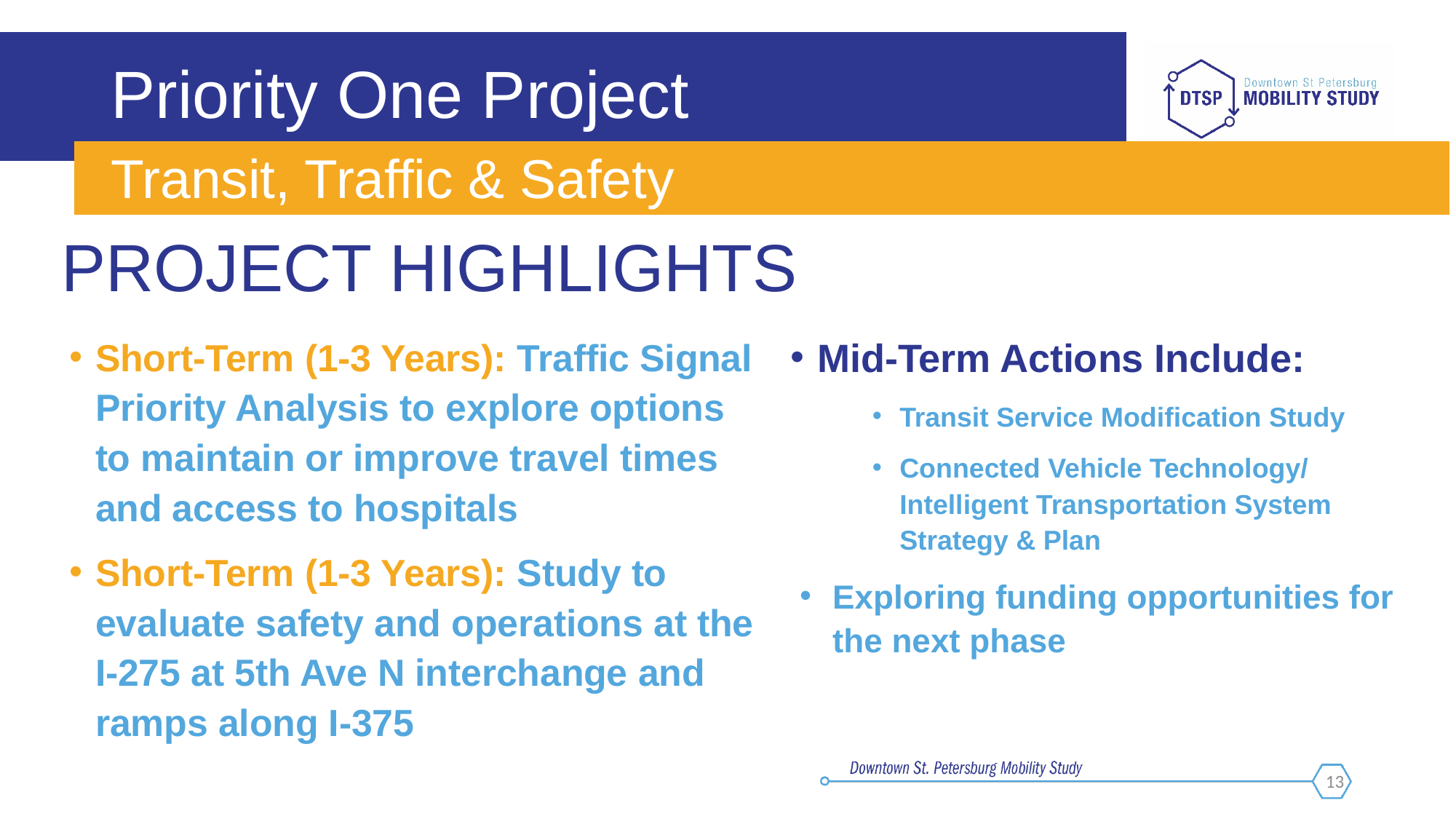

# Priority One Project

Transit, Traffic & Safety

PROJECT HIGHLIGHTS
Mid-Term Actions Include:
Transit Service Modification Study
Connected Vehicle Technology/ Intelligent Transportation System Strategy & Plan
Exploring funding opportunities for the next phase

Short-Term (1-3 Years): Traffic Signal Priority Analysis to explore options to maintain or improve travel times and access to hospitals
Short-Term (1-3 Years): Study to evaluate safety and operations at the I-275 at 5th Ave N interchange and ramps along I-375
13